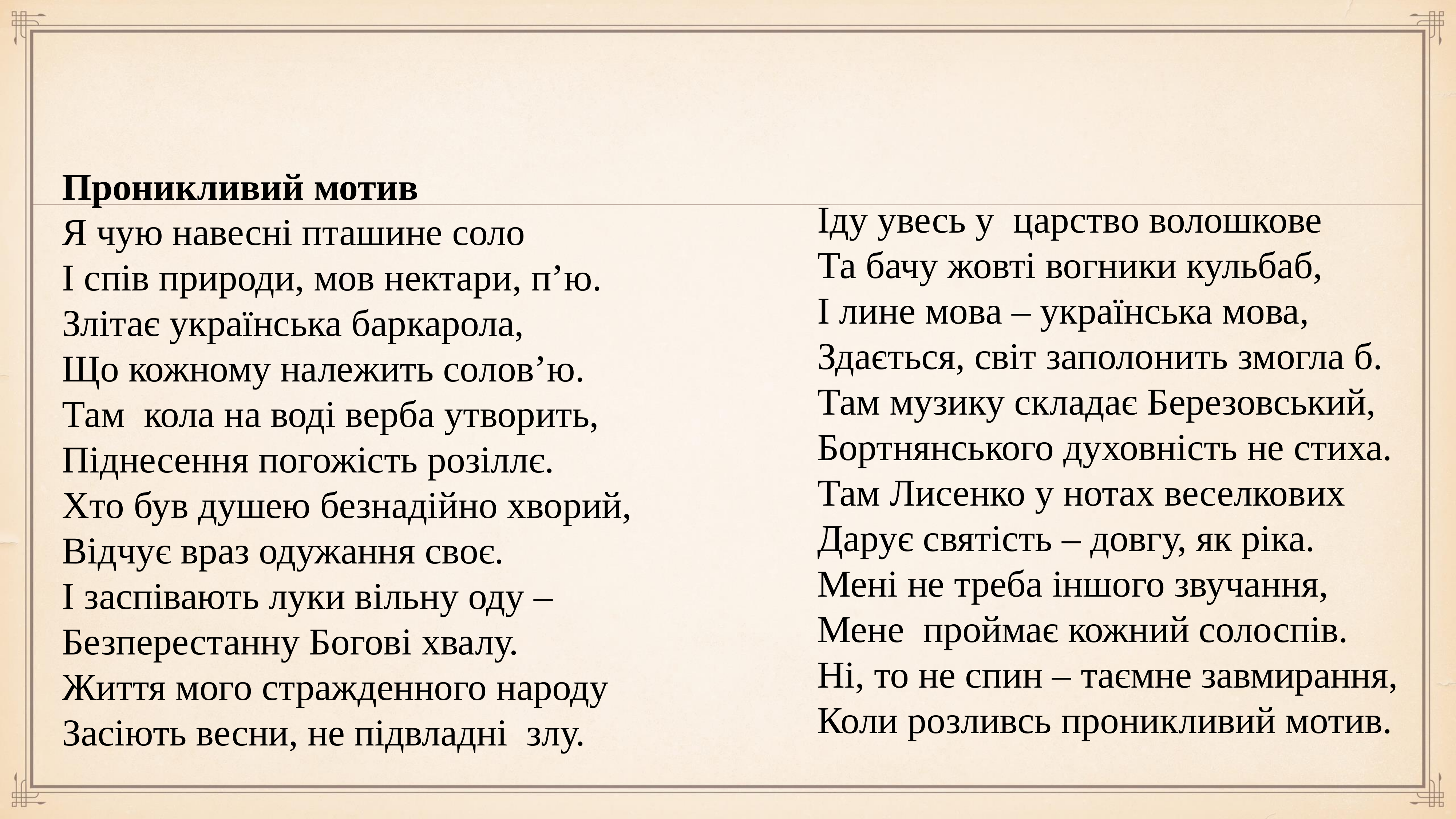

Проникливий мотив
Я чую навесні пташине соло
І спів природи, мов нектари, п’ю.
Злітає українська баркарола,
Що кожному належить солов’ю.
Там  кола на воді верба утворить,
Піднесення погожість розіллє.
Хто був душею безнадійно хворий,
Відчує враз одужання своє.
І заспівають луки вільну оду –
Безперестанну Богові хвалу.
Життя мого стражденного народу
Засіють весни, не підвладні  злу.
Іду увесь у  царство волошкове
Та бачу жовті вогники кульбаб,
І лине мова – українська мова,
Здається, світ заполонить змогла б.
Там музику складає Березовський,
Бортнянського духовність не стиха.
Там Лисенко у нотах веселкових
Дарує святість – довгу, як ріка.
Мені не треба іншого звучання,
Мене  проймає кожний солоспів.
Ні, то не спин – таємне завмирання,
Коли розливсь проникливий мотив.